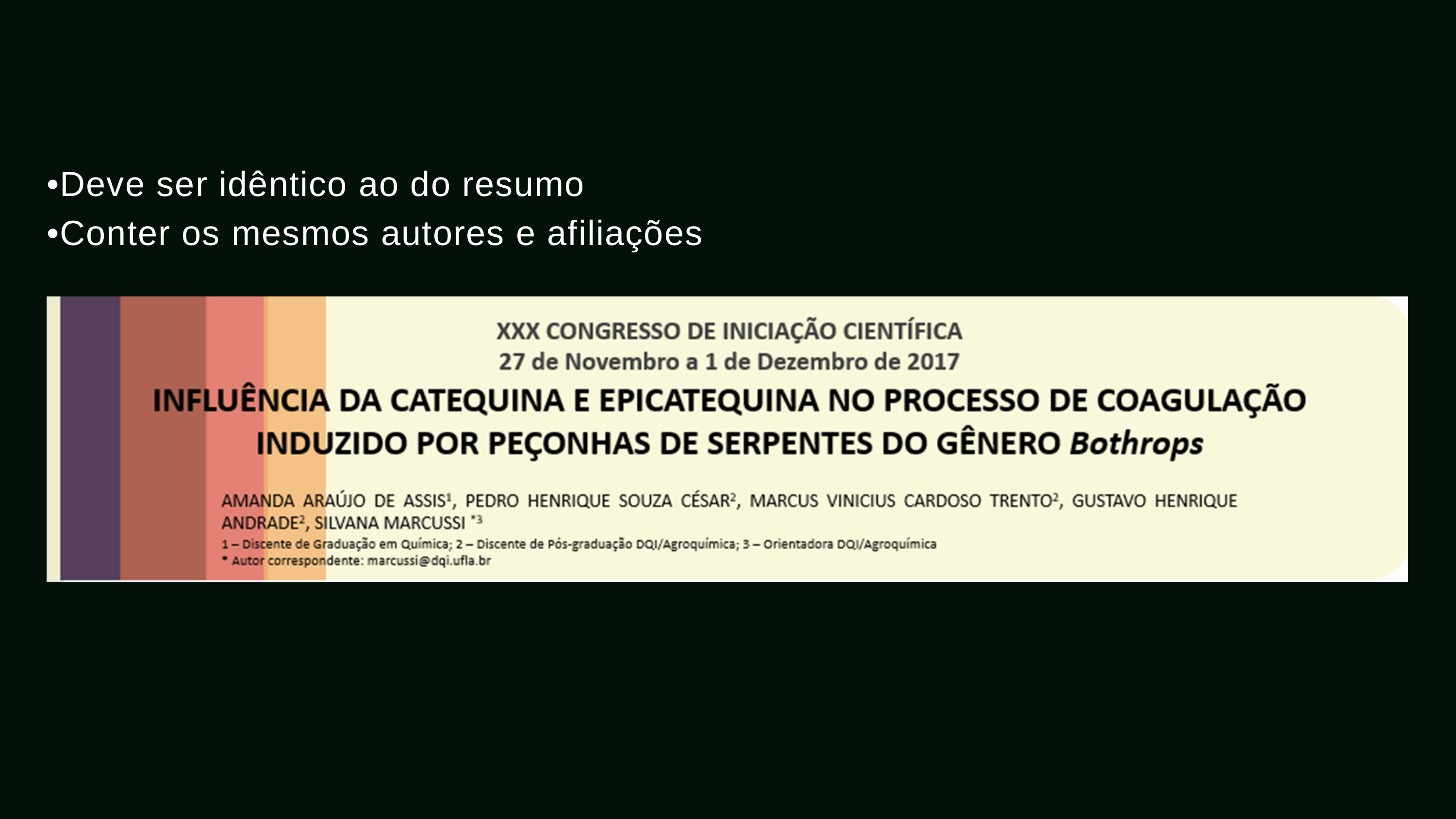

•Deve ser idêntico ao do resumo
•Conter os mesmos autores e afiliações